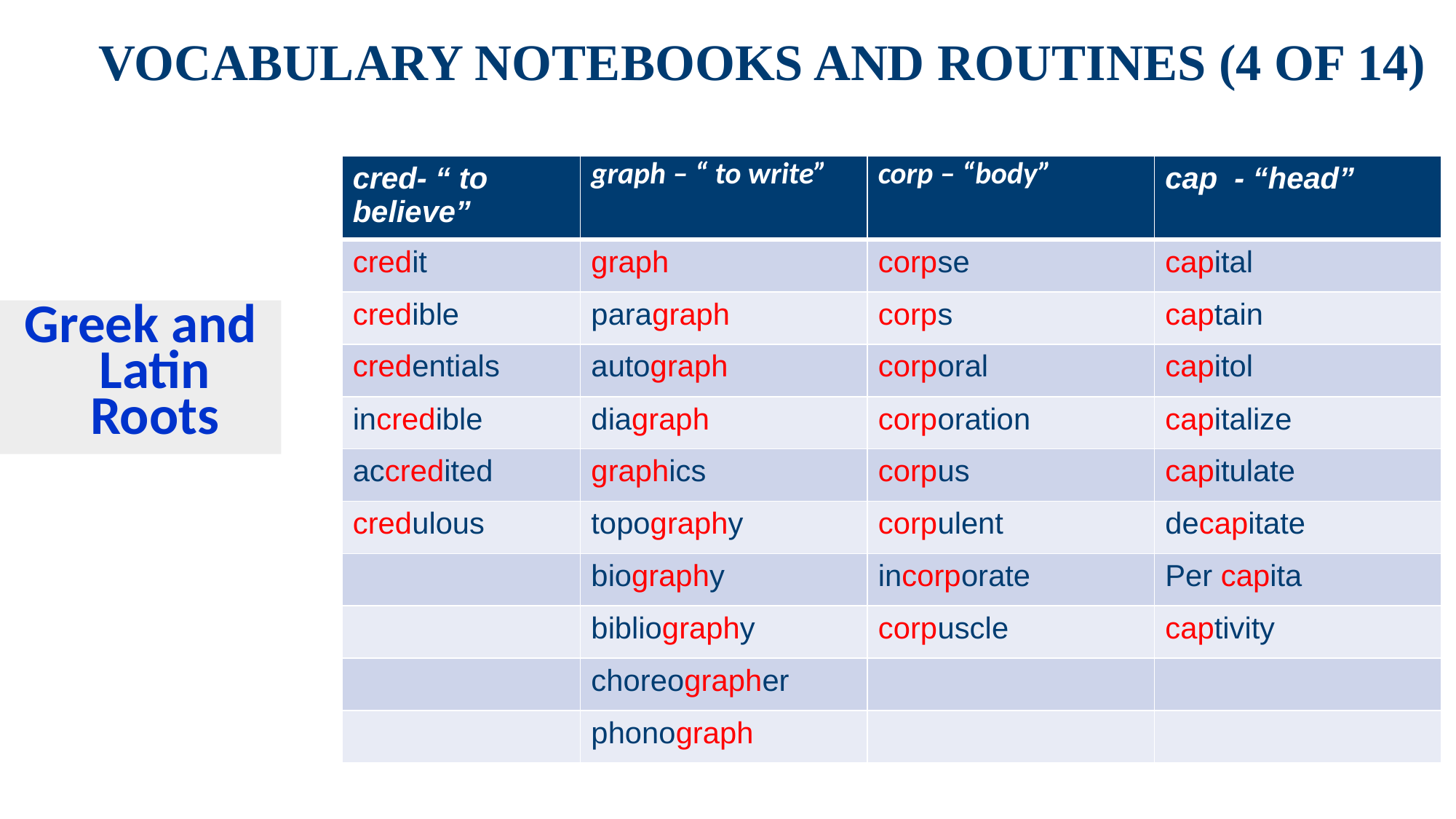

# Vocabulary Notebooks and Routines (4 of 14)
| cred- “ to believe” | graph – “ to write” | corp – “body” | cap - “head” |
| --- | --- | --- | --- |
| credit | graph | corpse | capital |
| credible | paragraph | corps | captain |
| credentials | autograph | corporal | capitol |
| incredible | diagraph | corporation | capitalize |
| accredited | graphics | corpus | capitulate |
| credulous | topography | corpulent | decapitate |
|  | biography | incorporate | Per capita |
|  | bibliography | corpuscle | captivity |
|  | choreographer |  |  |
|  | phonograph |  |  |
Greek and Latin Roots